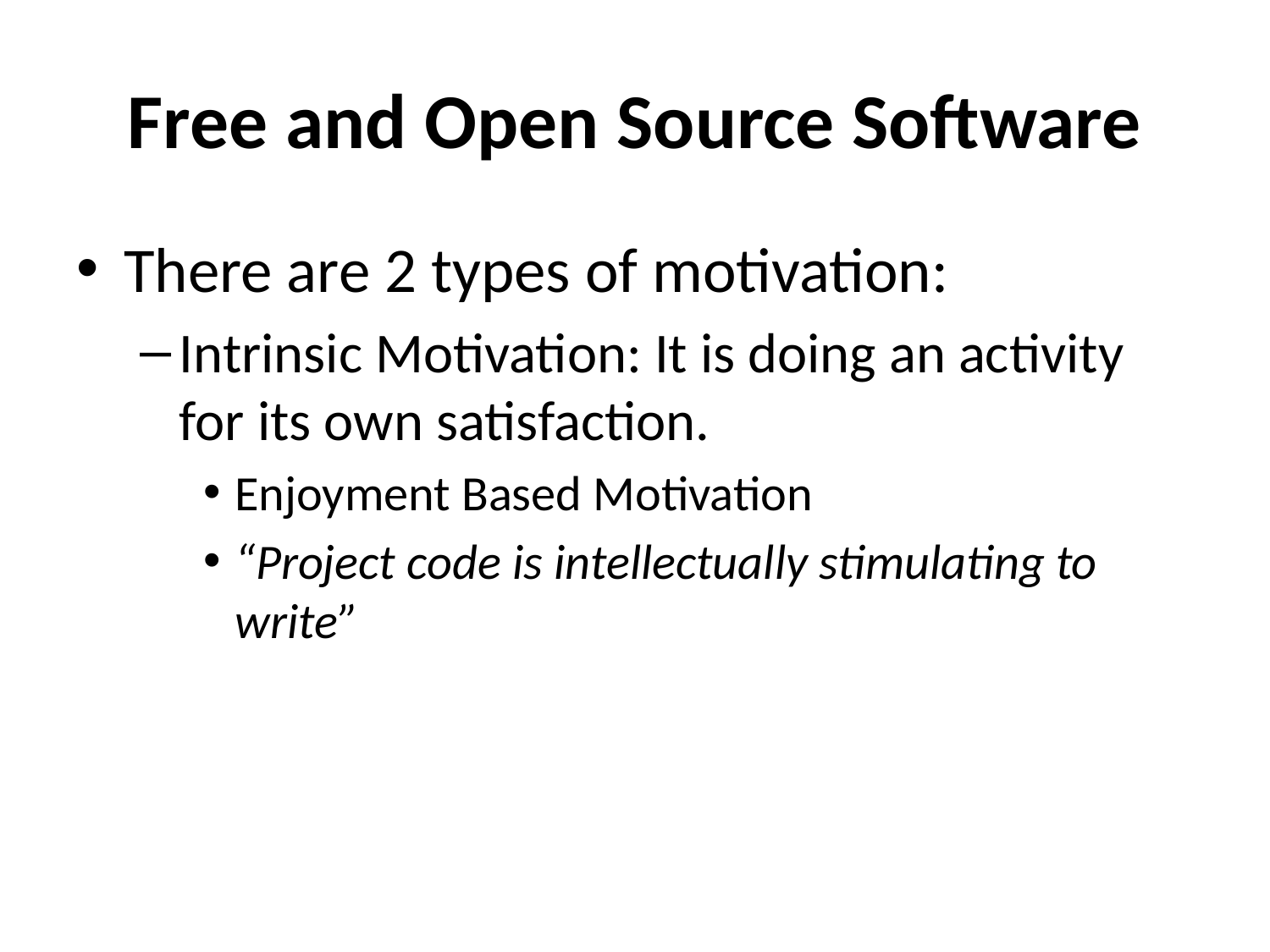

# Free and Open Source Software
There are 2 types of motivation:
Intrinsic Motivation: It is doing an activity for its own satisfaction.
Enjoyment Based Motivation
“Project code is intellectually stimulating to write”